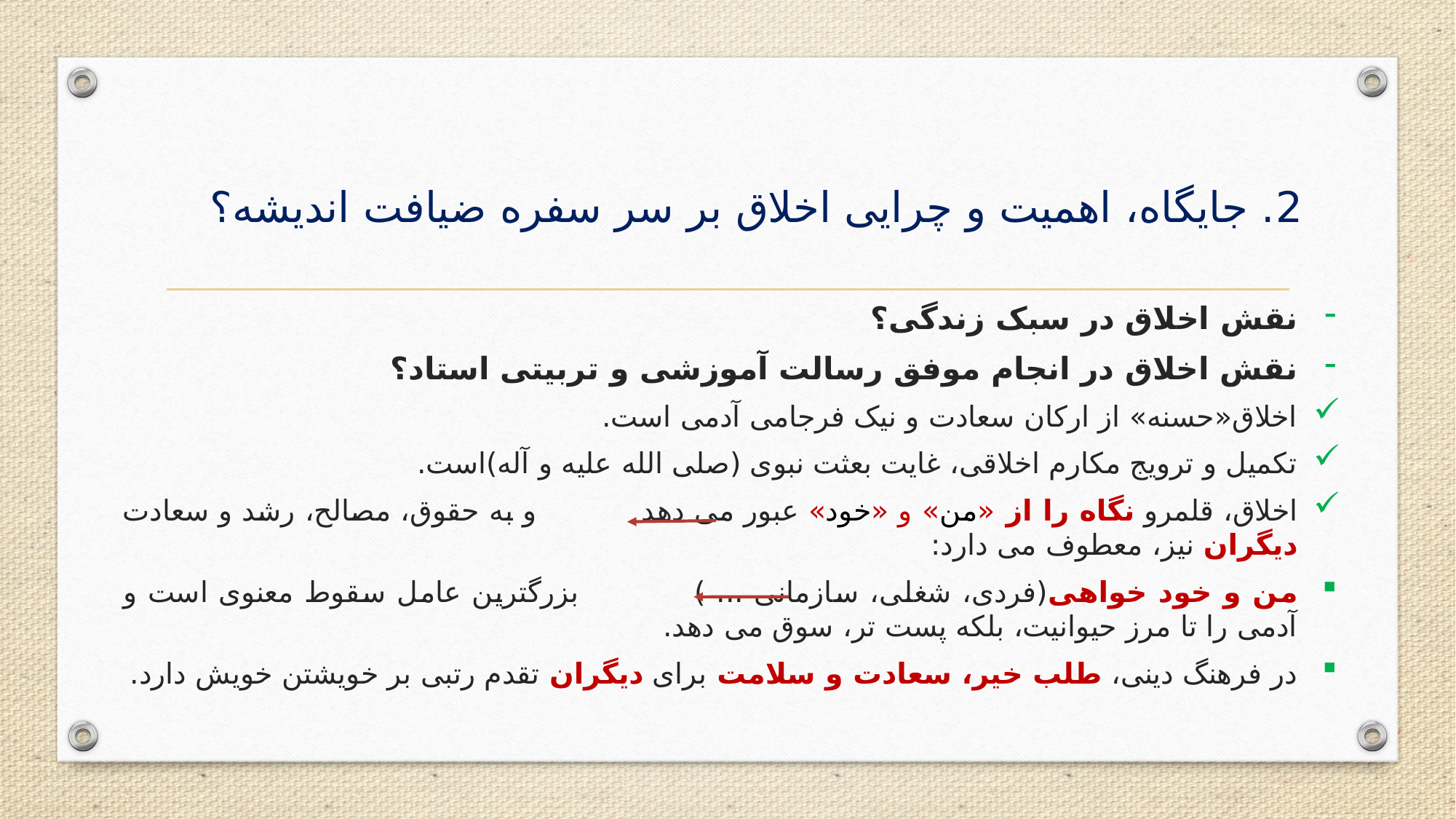

# 2. جایگاه، اهمیت و چرایی اخلاق بر سر سفره ضیافت اندیشه؟
نقش اخلاق در سبک زندگی؟
نقش اخلاق در انجام موفق رسالت آموزشی و تربیتی استاد؟
اخلاق«حسنه» از ارکان سعادت و نیک فرجامی آدمی است.
تکمیل و ترویج مکارم اخلاقی، غایت بعثت نبوی (صلی الله علیه و آله)است.
اخلاق، قلمرو نگاه را از «من» و «خود» عبور می دهد           و به حقوق، مصالح، رشد و سعادت دیگران نیز، معطوف می دارد:
من و خود خواهی(فردی، شغلی، سازمانی ... )           بزرگترین عامل سقوط معنوی است و آدمی را تا مرز حیوانیت، بلکه پست تر، سوق می دهد.
در فرهنگ دینی، طلب خیر، سعادت و سلامت برای دیگران تقدم رتبی بر خویشتن خویش دارد.